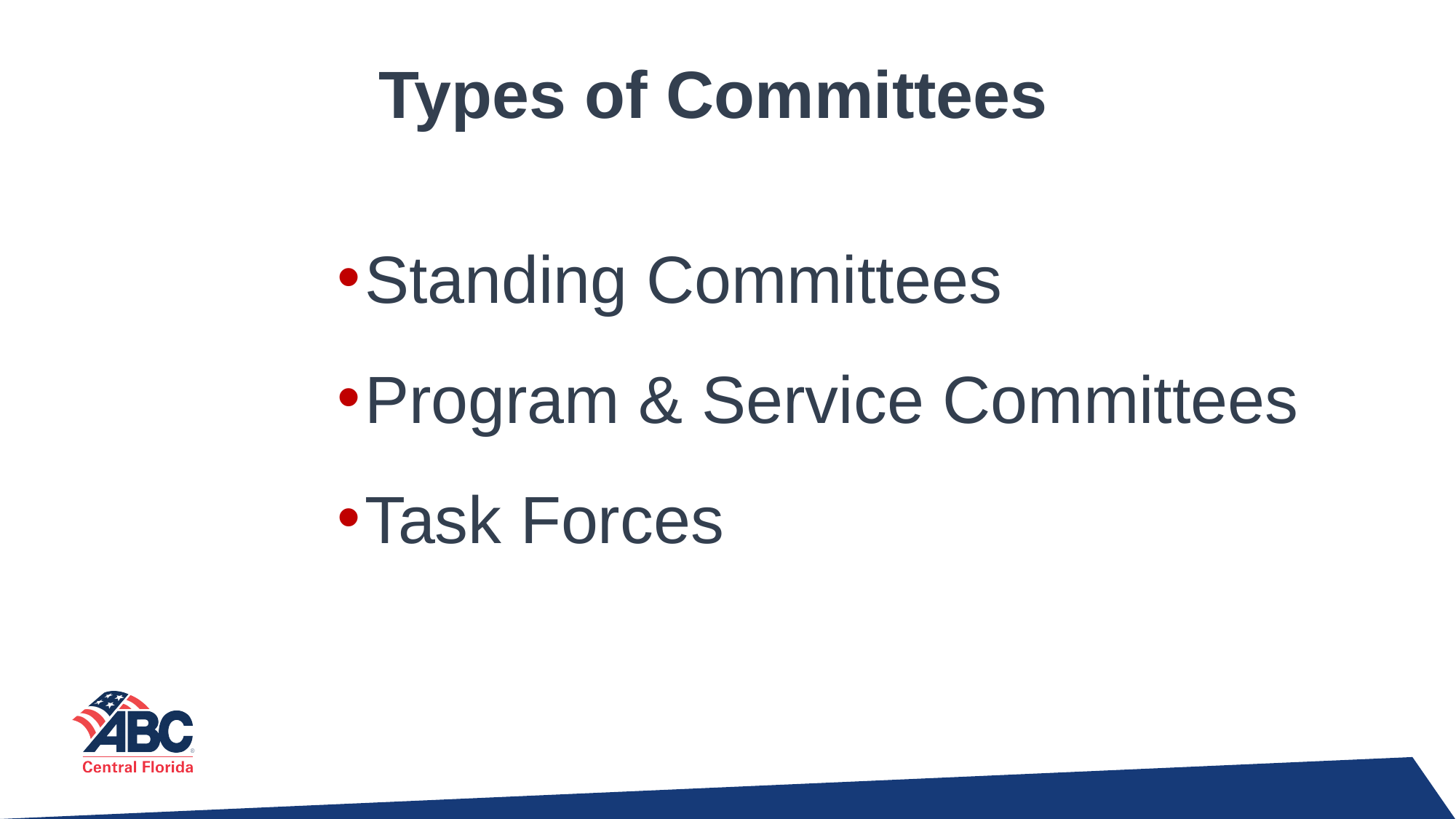

# Types of Committees
Standing Committees
Program & Service Committees
Task Forces